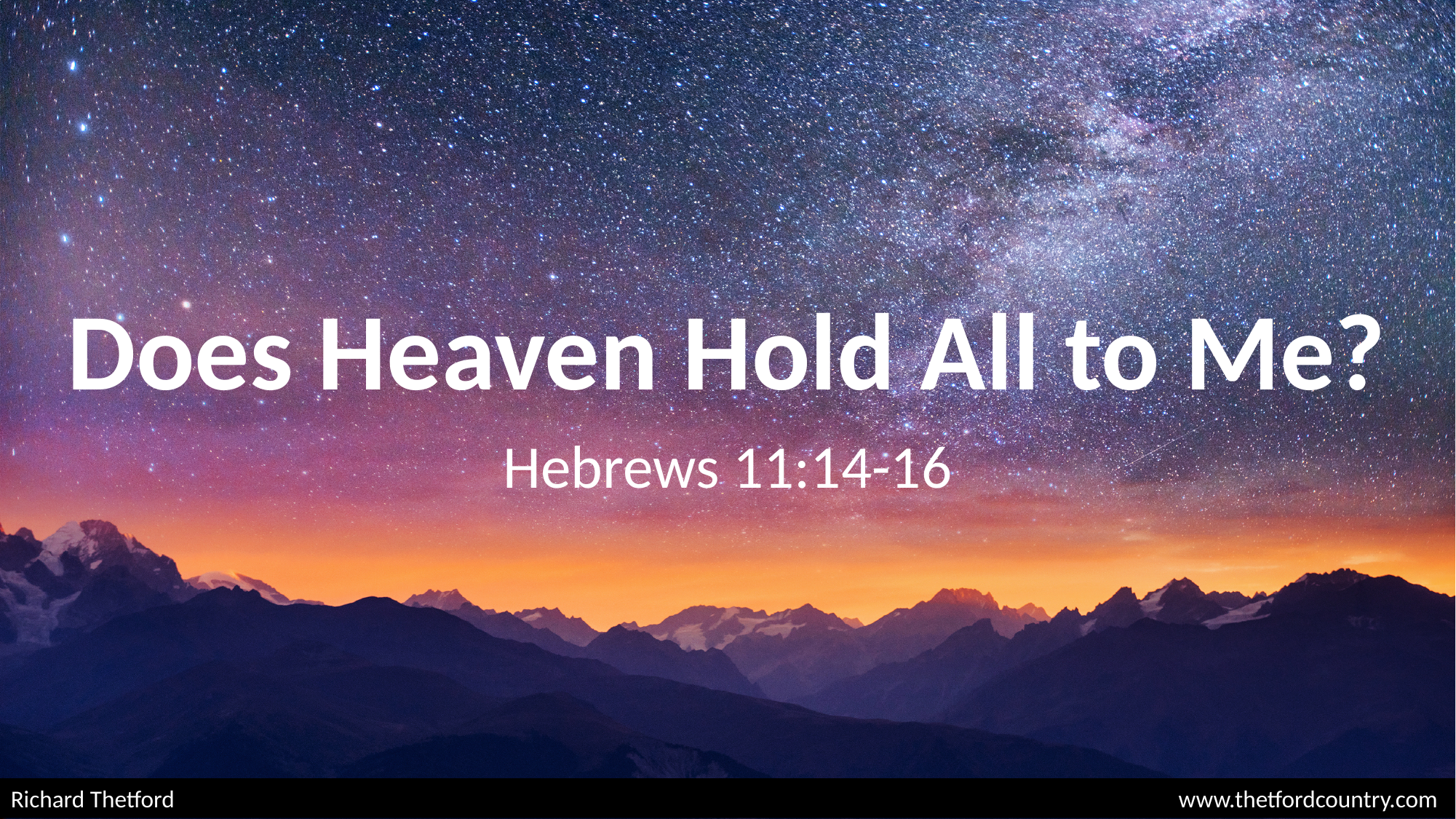

# Does Heaven Hold All to Me?
Hebrews 11:14-16
Richard Thetford									              www.thetfordcountry.com